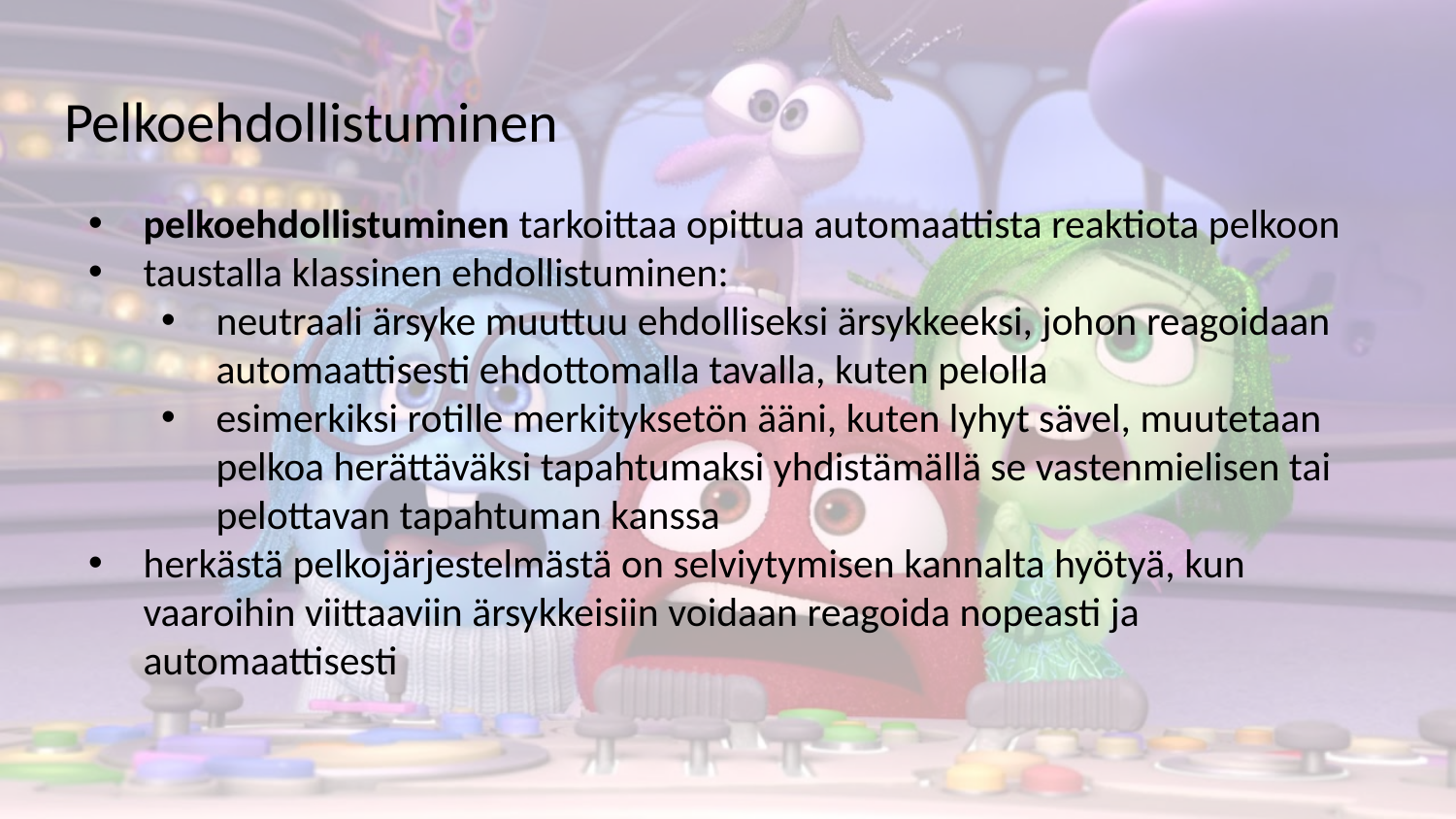

# Pelkoehdollistuminen
pelkoehdollistuminen tarkoittaa opittua automaattista reaktiota pelkoon
taustalla klassinen ehdollistuminen:
neutraali ärsyke muuttuu ehdolliseksi ärsykkeeksi, johon reagoidaan automaattisesti ehdottomalla tavalla, kuten pelolla
esimerkiksi rotille merkityksetön ääni, kuten lyhyt sävel, muutetaan pelkoa herättäväksi tapahtumaksi yhdistämällä se vastenmielisen tai pelottavan tapahtuman kanssa
herkästä pelkojärjestelmästä on selviytymisen kannalta hyötyä, kun vaaroihin viittaaviin ärsykkeisiin voidaan reagoida nopeasti ja automaattisesti